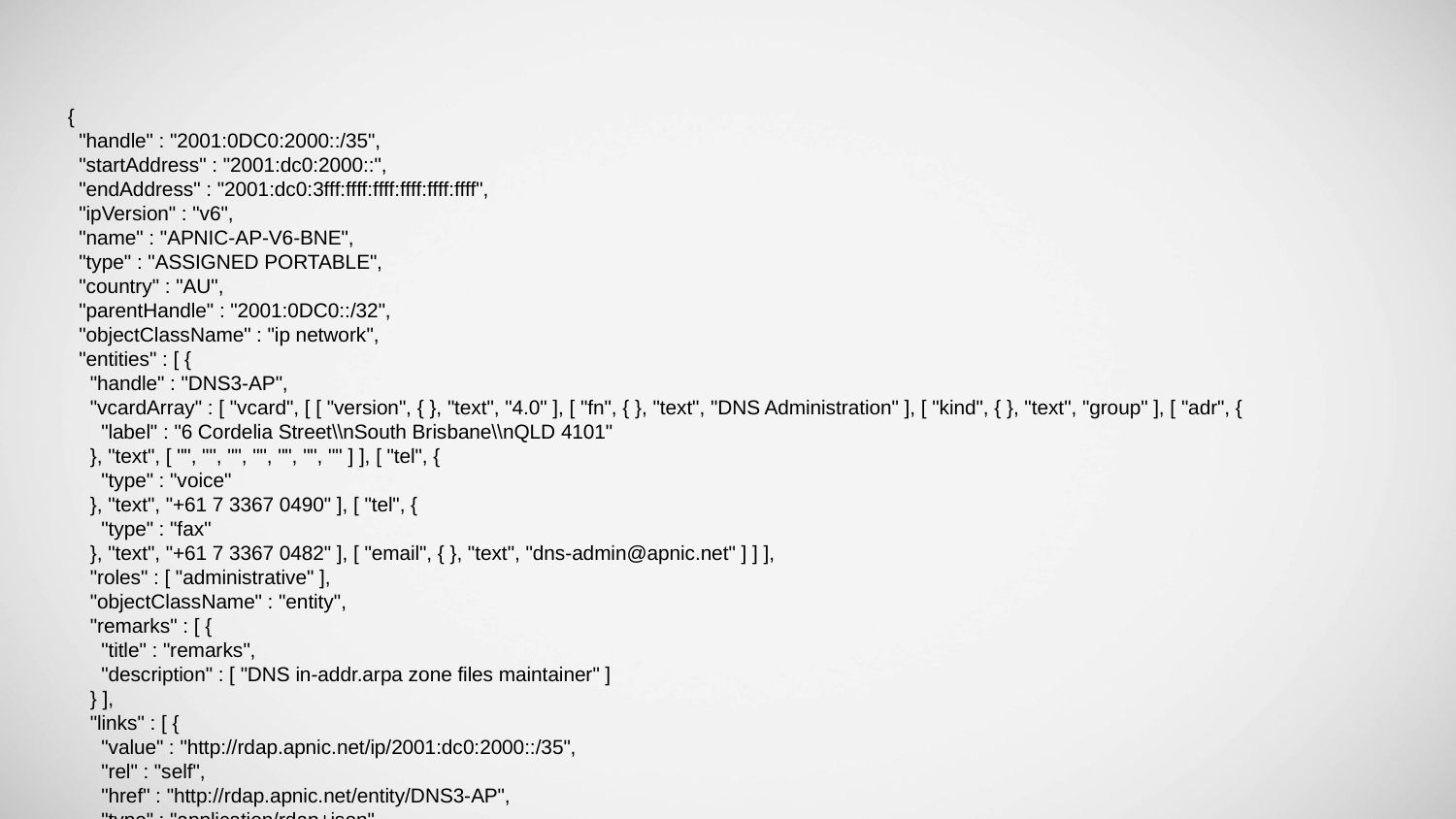

{
  "handle" : "2001:0DC0:2000::/35",
  "startAddress" : "2001:dc0:2000::",
  "endAddress" : "2001:dc0:3fff:ffff:ffff:ffff:ffff:ffff",
  "ipVersion" : "v6",
  "name" : "APNIC-AP-V6-BNE",
  "type" : "ASSIGNED PORTABLE",
  "country" : "AU",
  "parentHandle" : "2001:0DC0::/32",
  "objectClassName" : "ip network",
  "entities" : [ {
    "handle" : "DNS3-AP",
    "vcardArray" : [ "vcard", [ [ "version", { }, "text", "4.0" ], [ "fn", { }, "text", "DNS Administration" ], [ "kind", { }, "text", "group" ], [ "adr", {
      "label" : "6 Cordelia Street\\nSouth Brisbane\\nQLD 4101"
    }, "text", [ "", "", "", "", "", "", "" ] ], [ "tel", {
      "type" : "voice"
    }, "text", "+61 7 3367 0490" ], [ "tel", {
      "type" : "fax"
    }, "text", "+61 7 3367 0482" ], [ "email", { }, "text", "dns-admin@apnic.net" ] ] ],
    "roles" : [ "administrative" ],
    "objectClassName" : "entity",
    "remarks" : [ {
      "title" : "remarks",
      "description" : [ "DNS in-addr.arpa zone files maintainer" ]
    } ],
    "links" : [ {
      "value" : "http://rdap.apnic.net/ip/2001:dc0:2000::/35",
      "rel" : "self",
      "href" : "http://rdap.apnic.net/entity/DNS3-AP",
      "type" : "application/rdap+json"
    } ]
  } ],